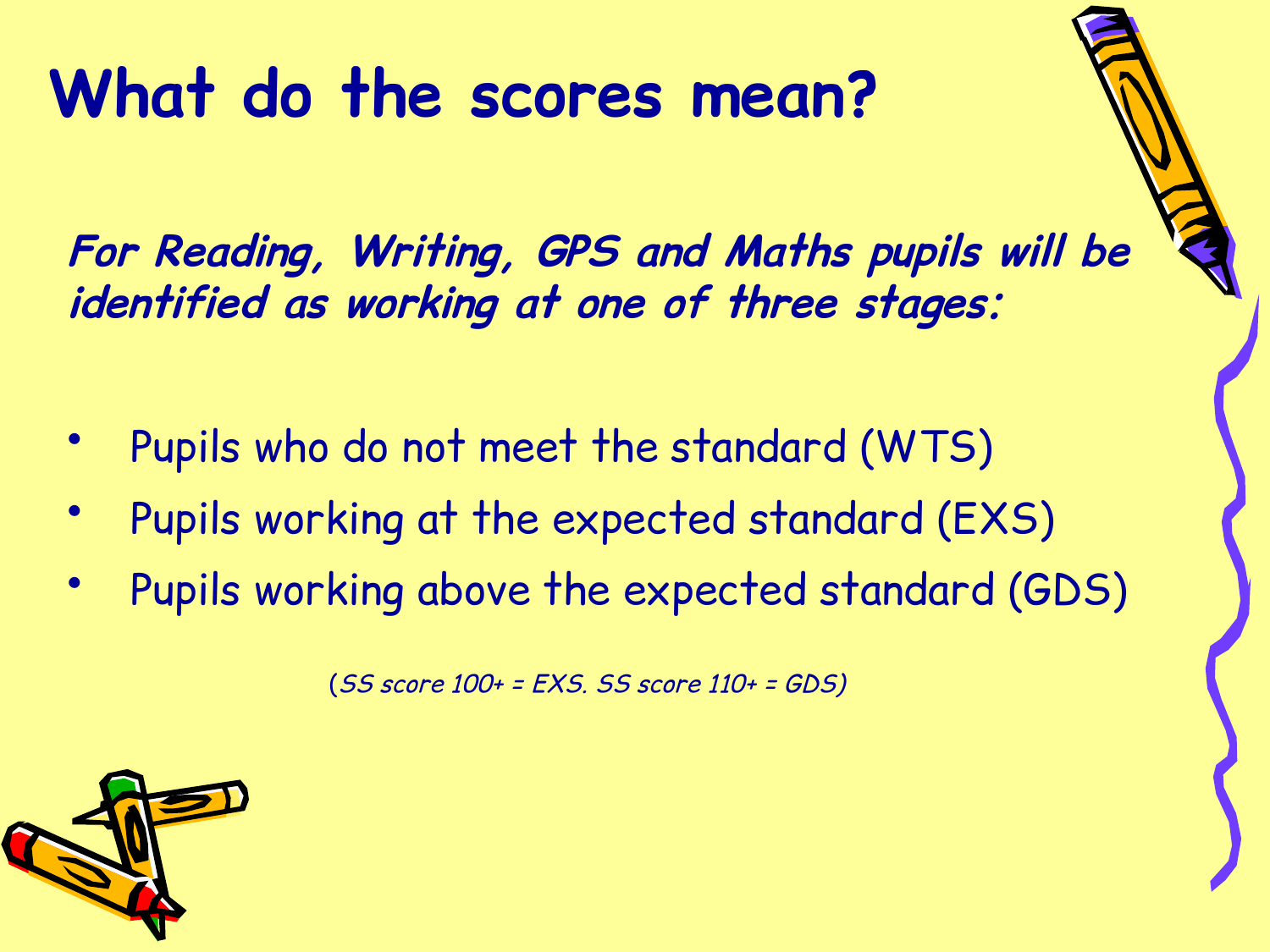

What do the scores mean?

For Reading, Writing, GPS and Maths pupils will be identified as working at one of three stages:

Pupils who do not meet the standard (WTS)
Pupils working at the expected standard (EXS)
Pupils working above the expected standard (GDS)

		 (SS score 100+ = EXS. SS score 110+ = GDS)